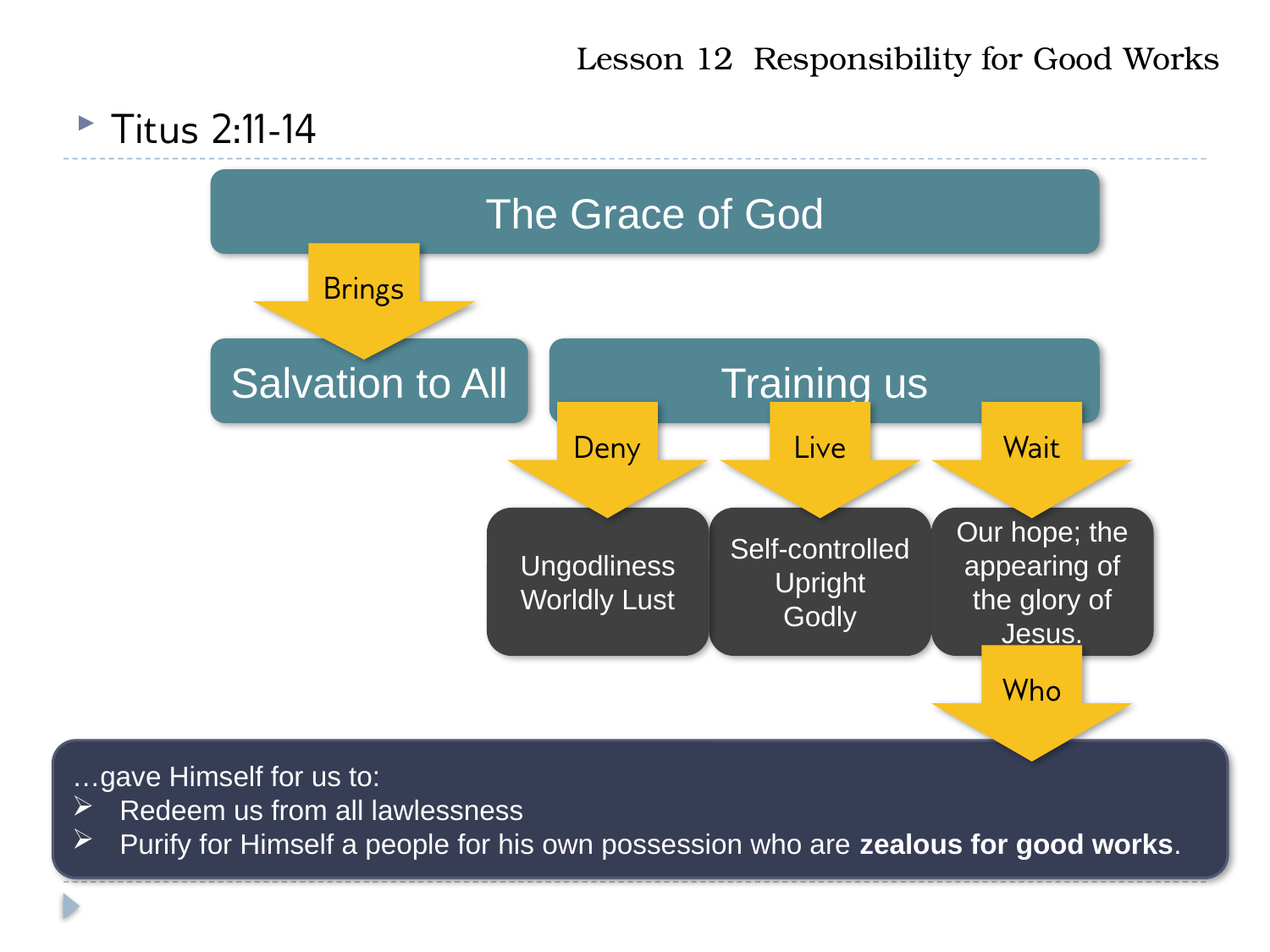

Lesson 12  Responsibility for Good Works
Titus 2:11-14
The Grace of God
Brings
Salvation to All
Training us
Deny
Live
Wait
Ungodliness
Worldly Lust
Self-controlled
Upright
Godly
Our hope; the appearing of the glory of Jesus.
Who
…gave Himself for us to:
 Redeem us from all lawlessness
 Purify for Himself a people for his own possession who are zealous for good works.